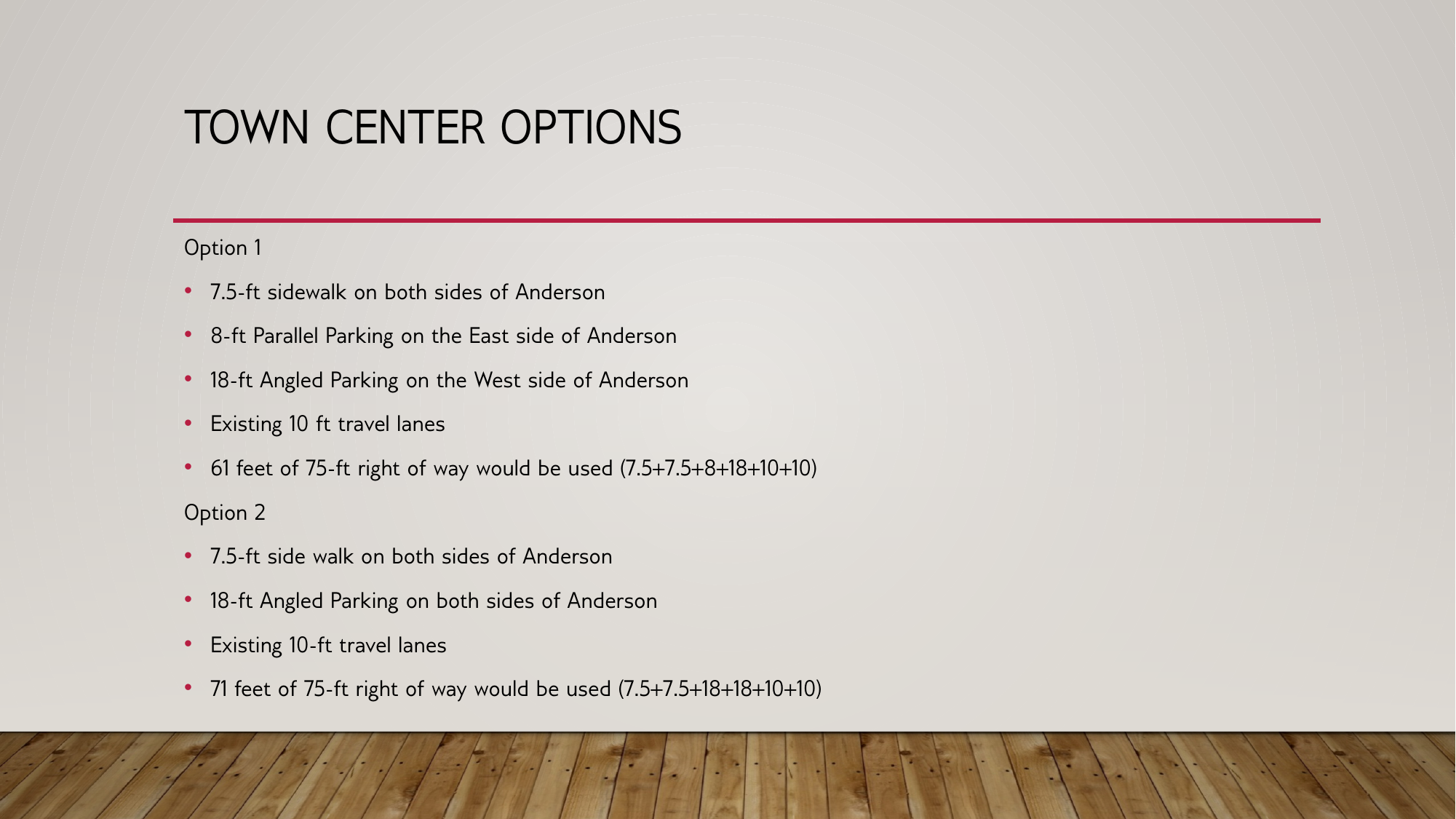

# Town Center Options
Option 1
7.5-ft sidewalk on both sides of Anderson
8-ft Parallel Parking on the East side of Anderson
18-ft Angled Parking on the West side of Anderson
Existing 10 ft travel lanes
61 feet of 75-ft right of way would be used (7.5+7.5+8+18+10+10)
Option 2
7.5-ft side walk on both sides of Anderson
18-ft Angled Parking on both sides of Anderson
Existing 10-ft travel lanes
71 feet of 75-ft right of way would be used (7.5+7.5+18+18+10+10)